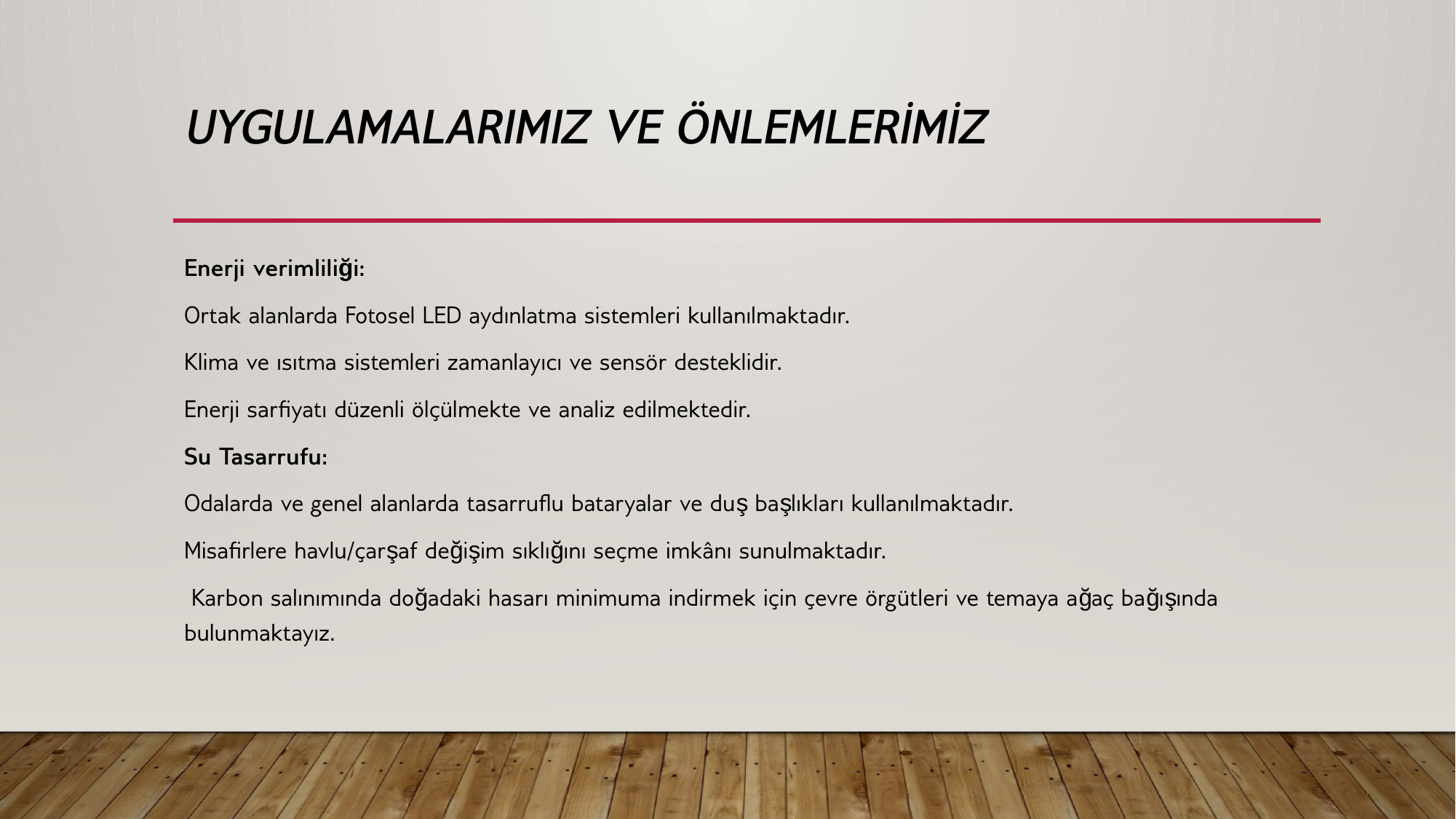

# Uygulamalarımız ve Önlemlerimiz
Enerji verimliliği:
Ortak alanlarda Fotosel LED aydınlatma sistemleri kullanılmaktadır.
Klima ve ısıtma sistemleri zamanlayıcı ve sensör desteklidir.
Enerji sarfiyatı düzenli ölçülmekte ve analiz edilmektedir.
Su Tasarrufu:
Odalarda ve genel alanlarda tasarruflu bataryalar ve duş başlıkları kullanılmaktadır.
Misafirlere havlu/çarşaf değişim sıklığını seçme imkânı sunulmaktadır.
 Karbon salınımında doğadaki hasarı minimuma indirmek için çevre örgütleri ve temaya ağaç bağışında bulunmaktayız.